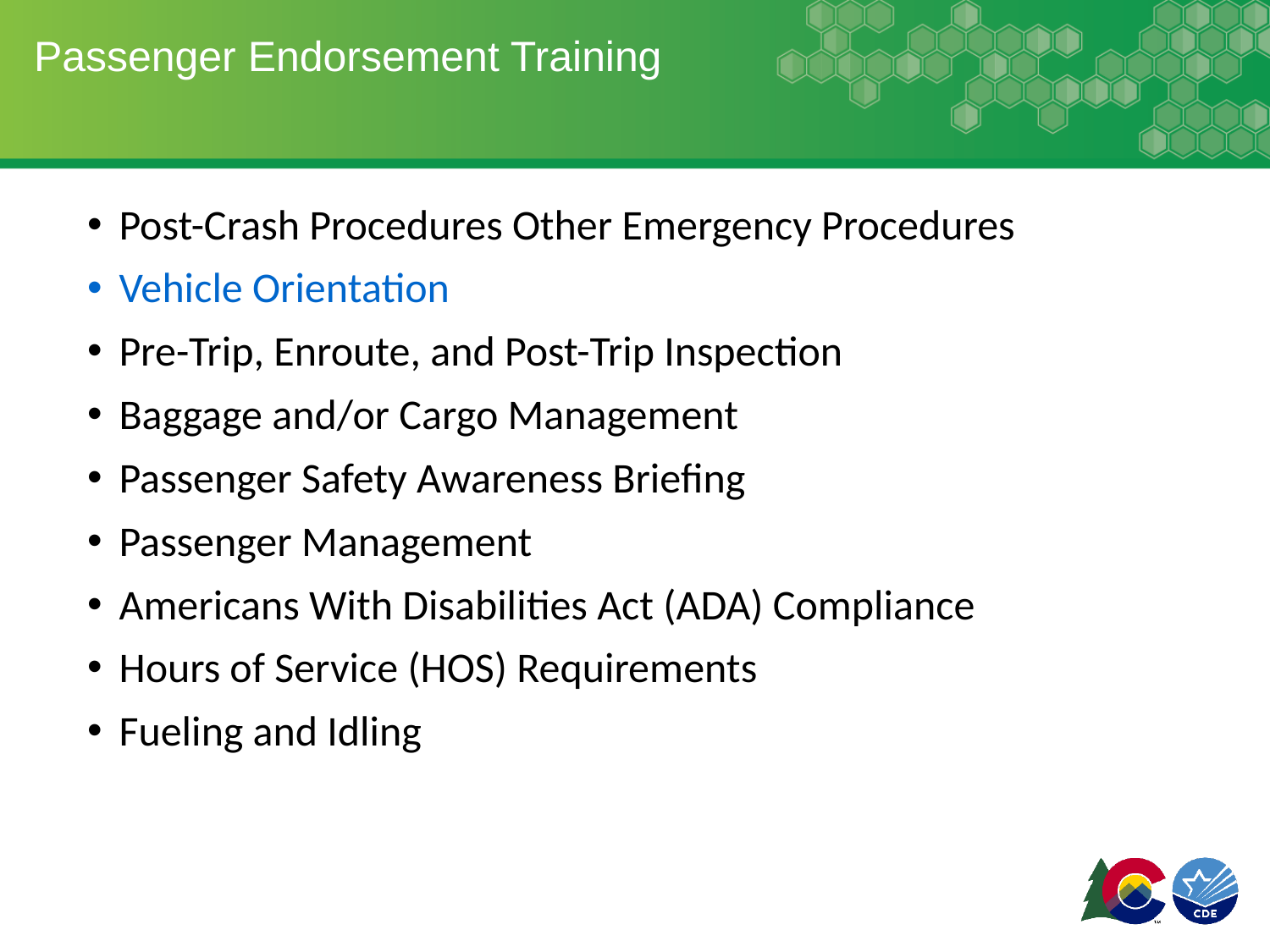

# Passenger Endorsement Training
Post-Crash Procedures Other Emergency Procedures
Vehicle Orientation
Pre-Trip, Enroute, and Post-Trip Inspection
Baggage and/or Cargo Management
Passenger Safety Awareness Briefing
Passenger Management
Americans With Disabilities Act (ADA) Compliance
Hours of Service (HOS) Requirements
Fueling and Idling